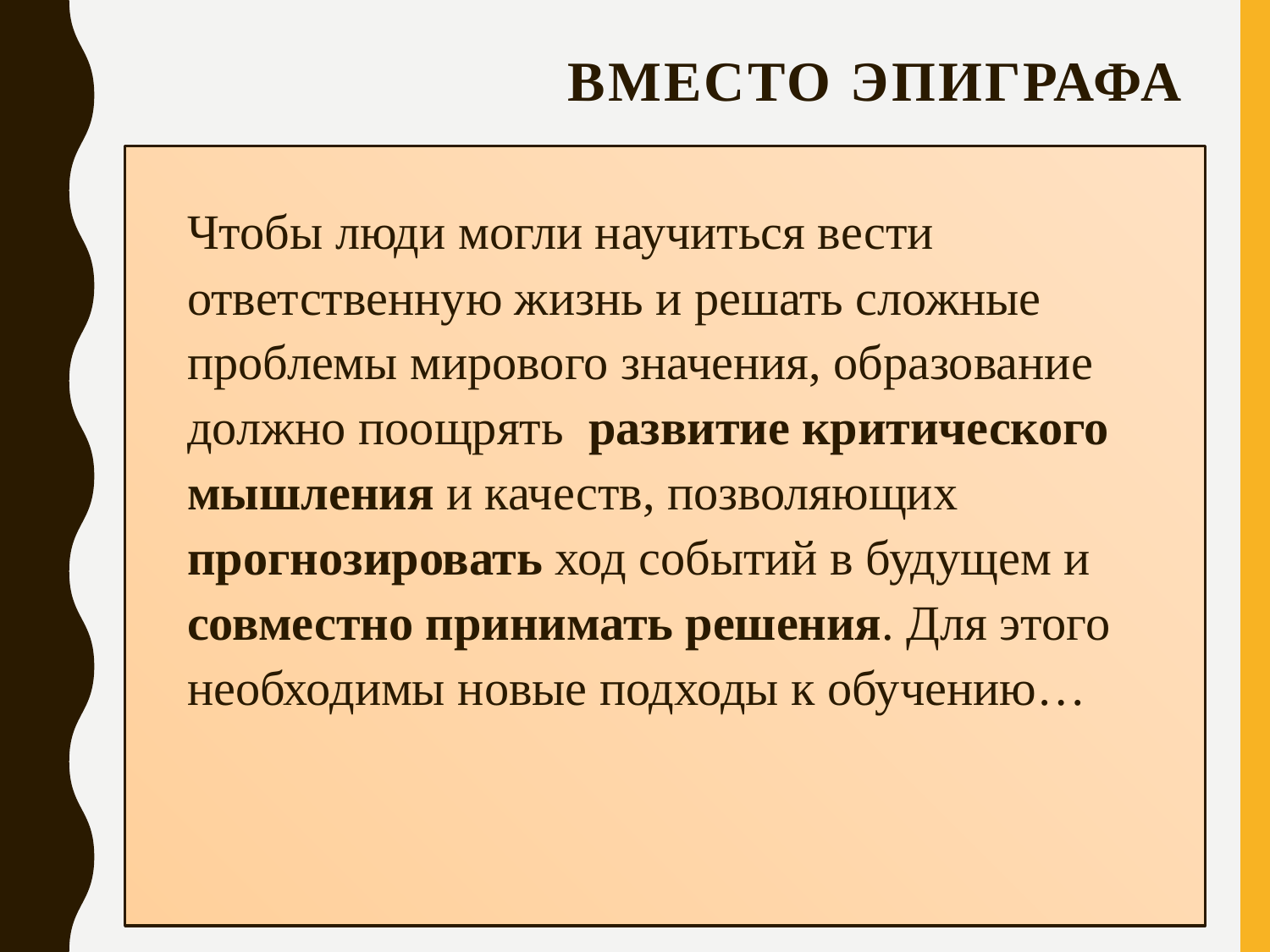

# Вместо эпиграфа

Чтобы люди могли научиться вести ответственную жизнь и решать сложные проблемы мирового значения, образование должно поощрять  развитие критического мышления и качеств, позволяющих прогнозировать ход событий в будущем и совместно принимать решения. Для этого необходимы новые подходы к обучению…